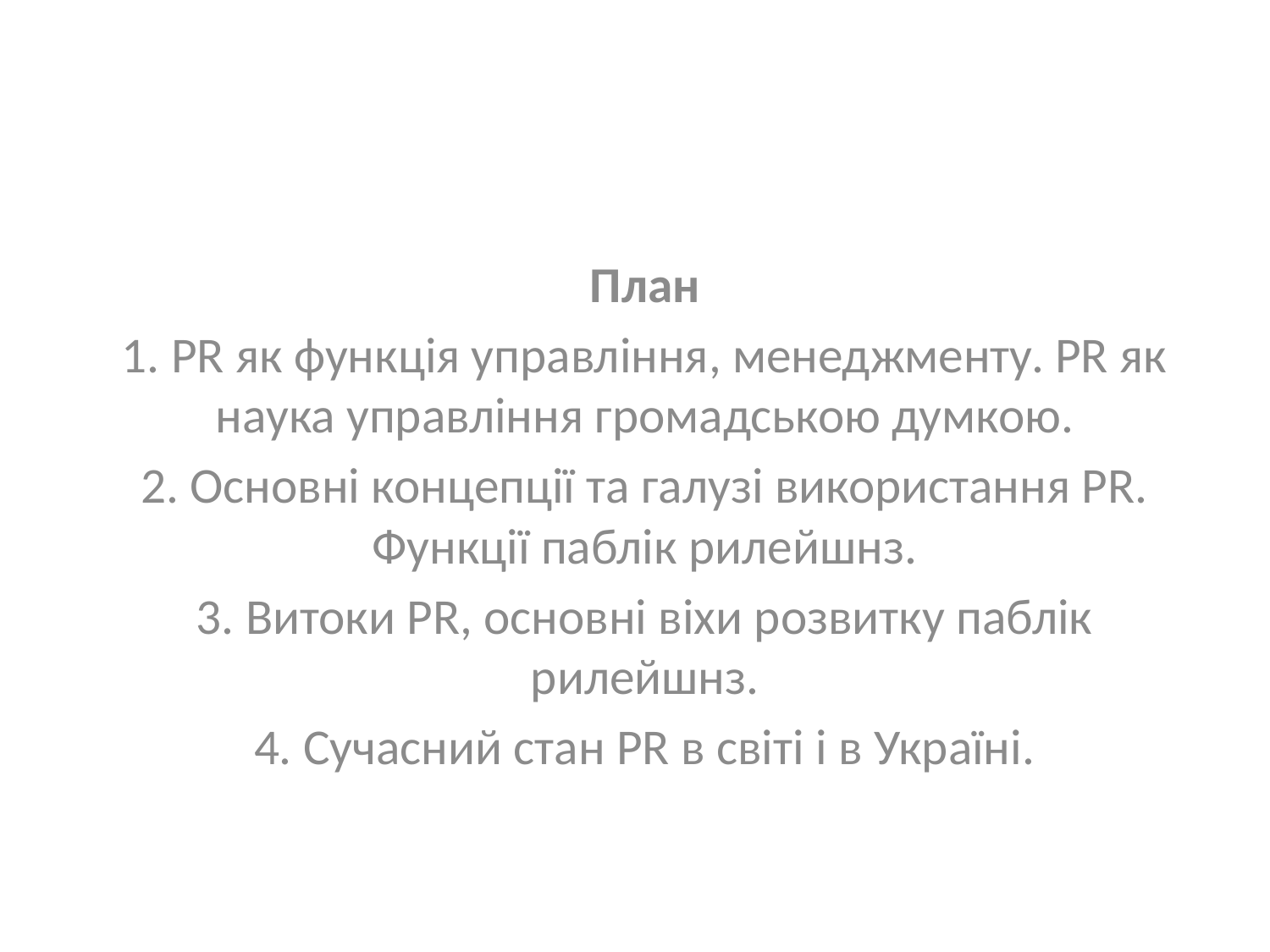

План
1. PR як функція управління, менеджменту. PR як наука управління громадською думкою.
2. Основні концепції та галузі використання PR. Функції паблік рилейшнз.
3. Витоки PR, основні віхи розвитку паблік рилейшнз.
4. Сучасний стан PR в світі і в Україні.